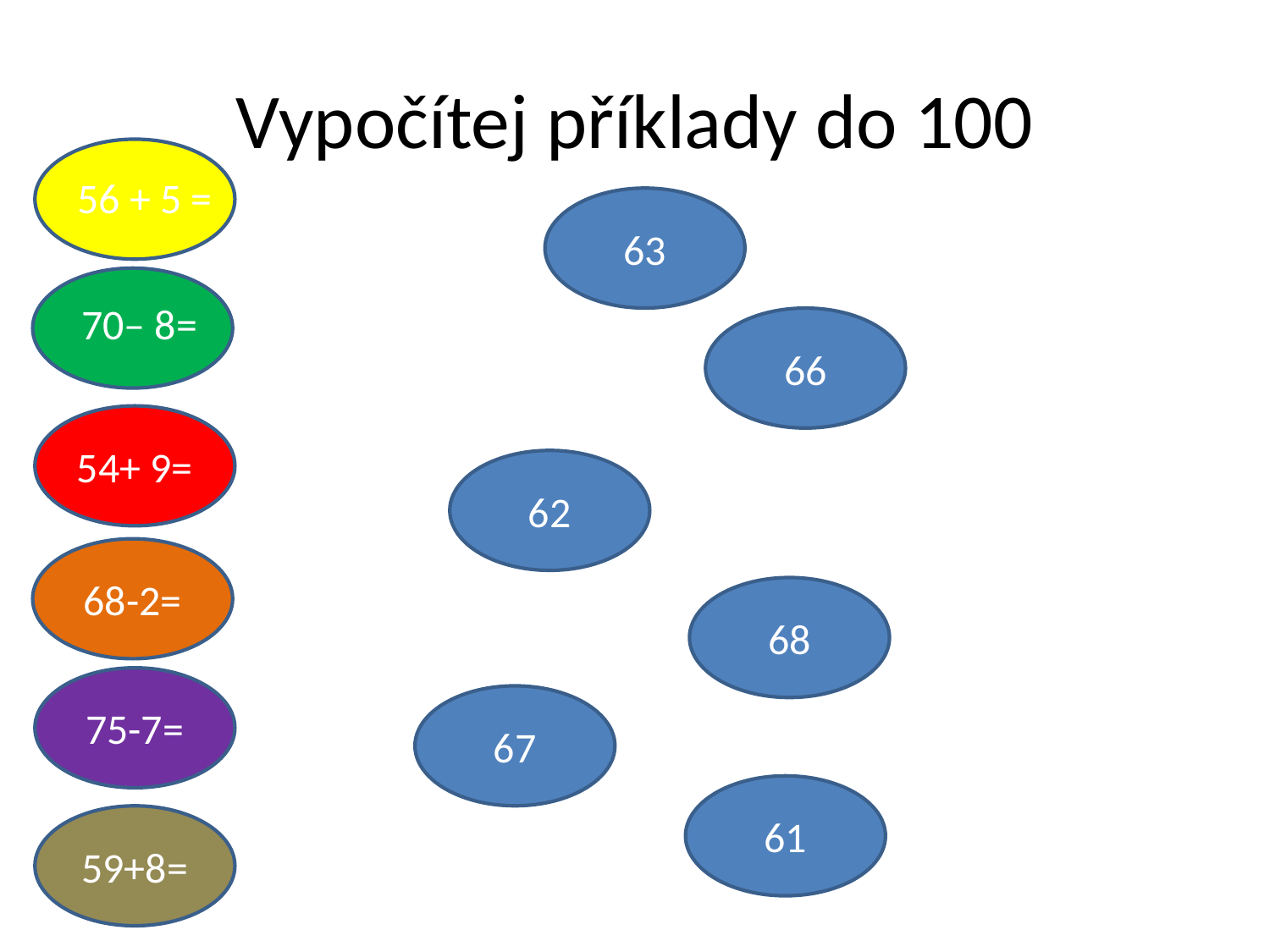

# Vypočítej příklady do 100

56 + 5 =
63

70– 8=
66
54+ 9=
62
68-2=
68
75-7=
67
61
59+8=